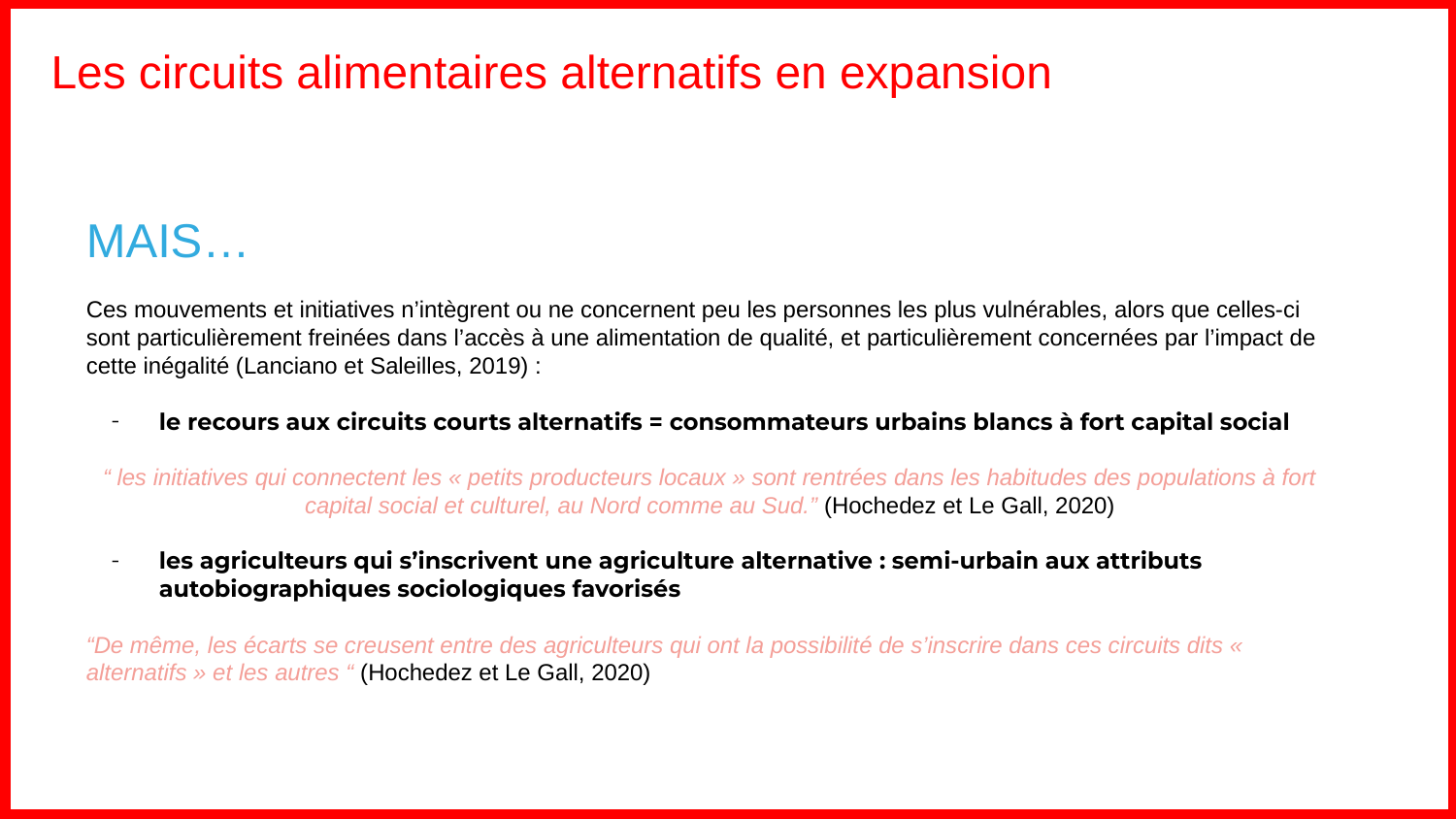

Les circuits alimentaires alternatifs en expansion

MAIS…

Ces mouvements et initiatives n’intègrent ou ne concernent peu les personnes les plus vulnérables, alors que celles-ci sont particulièrement freinées dans l’accès à une alimentation de qualité, et particulièrement concernées par l’impact de cette inégalité (Lanciano et Saleilles, 2019) :

le recours aux circuits courts alternatifs = consommateurs urbains blancs à fort capital social

“ les initiatives qui connectent les « petits producteurs locaux » sont rentrées dans les habitudes des populations à fort capital social et culturel, au Nord comme au Sud.” (Hochedez et Le Gall, 2020)

les agriculteurs qui s’inscrivent une agriculture alternative : semi-urbain aux attributs autobiographiques sociologiques favorisés

“De même, les écarts se creusent entre des agriculteurs qui ont la possibilité de s’inscrire dans ces circuits dits « alternatifs » et les autres “ (Hochedez et Le Gall, 2020)